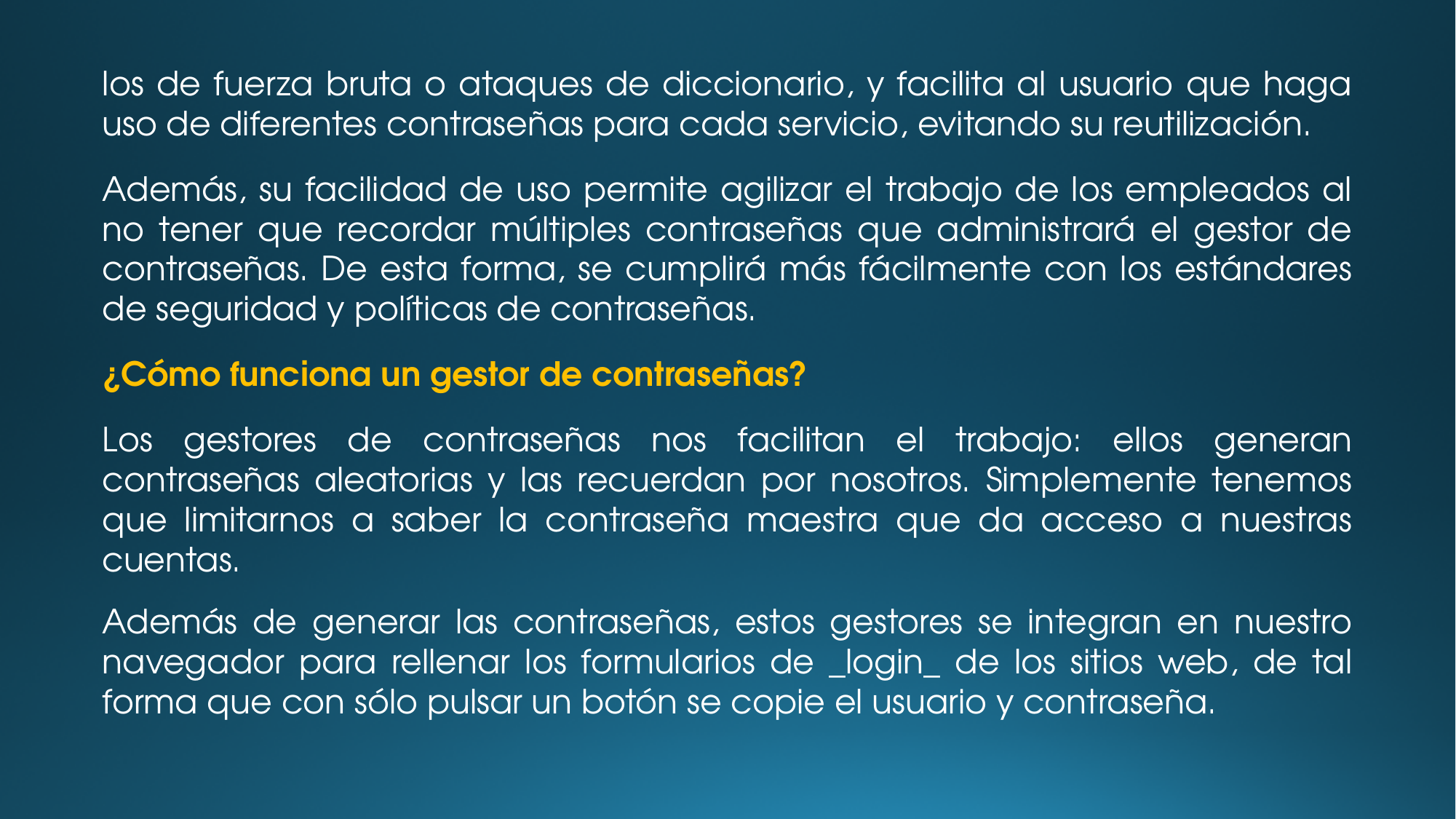

los de fuerza bruta o ataques de diccionario, y facilita al usuario que haga uso de diferentes contraseñas para cada servicio, evitando su reutilización.

Además, su facilidad de uso permite agilizar el trabajo de los empleados al no tener que recordar múltiples contraseñas que administrará el gestor de contraseñas. De esta forma, se cumplirá más fácilmente con los estándares de seguridad y políticas de contraseñas.

¿Cómo funciona un gestor de contraseñas?

Los gestores de contraseñas nos facilitan el trabajo: ellos generan contraseñas aleatorias y las recuerdan por nosotros. Simplemente tenemos que limitarnos a saber la contraseña maestra que da acceso a nuestras cuentas.

Además de generar las contraseñas, estos gestores se integran en nuestro navegador para rellenar los formularios de _login_ de los sitios web, de tal forma que con sólo pulsar un botón se copie el usuario y contraseña.